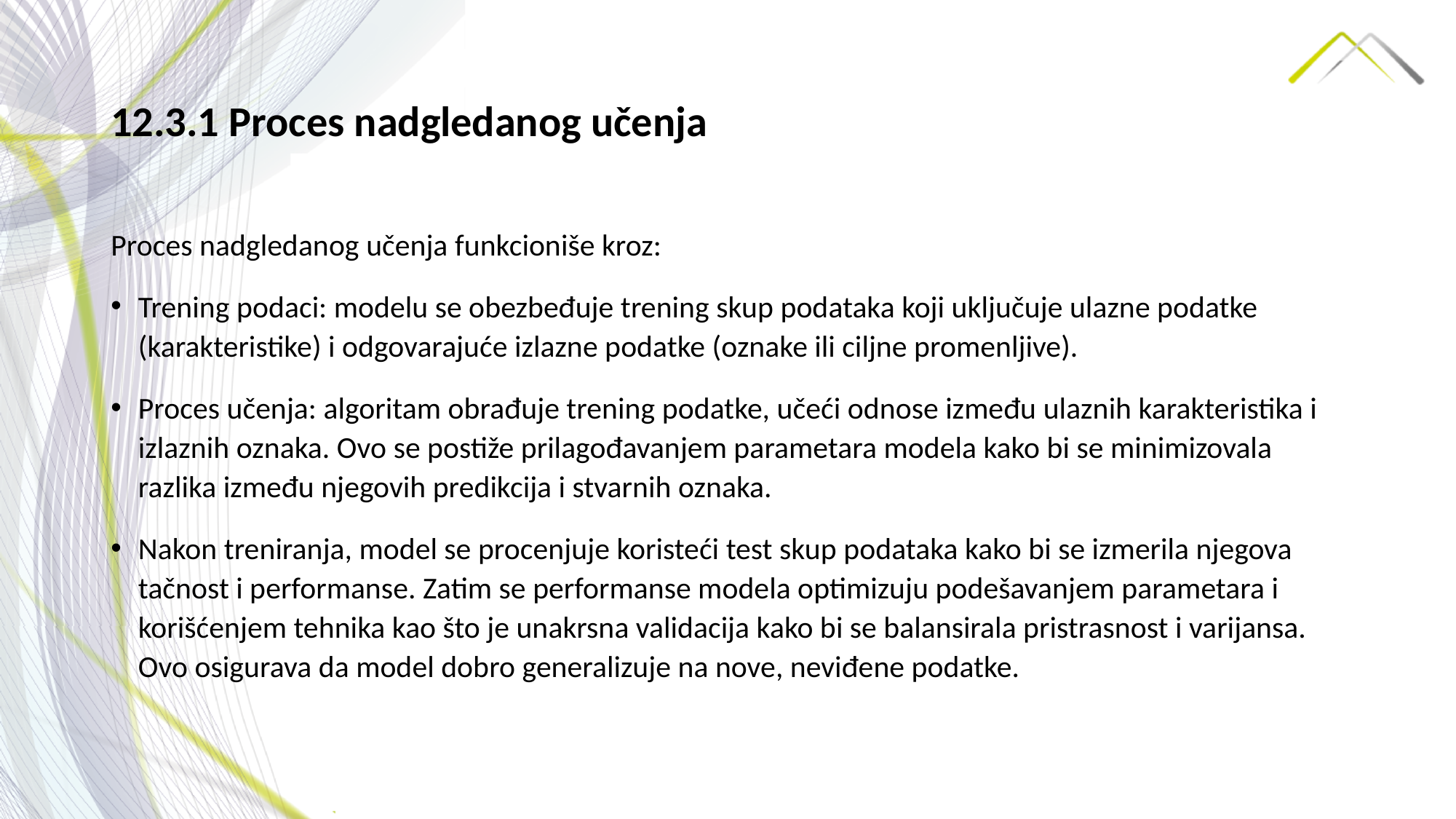

# 12.3.1 Proces nadgledanog učenja
Proces nadgledanog učenja funkcioniše kroz:
Trening podaci: modelu se obezbeđuje trening skup podataka koji uključuje ulazne podatke (karakteristike) i odgovarajuće izlazne podatke (oznake ili ciljne promenljive).
Proces učenja: algoritam obrađuje trening podatke, učeći odnose između ulaznih karakteristika i izlaznih oznaka. Ovo se postiže prilagođavanjem parametara modela kako bi se minimizovala razlika između njegovih predikcija i stvarnih oznaka.
Nakon treniranja, model se procenjuje koristeći test skup podataka kako bi se izmerila njegova tačnost i performanse. Zatim se performanse modela optimizuju podešavanjem parametara i korišćenjem tehnika kao što je unakrsna validacija kako bi se balansirala pristrasnost i varijansa. Ovo osigurava da model dobro generalizuje na nove, neviđene podatke.